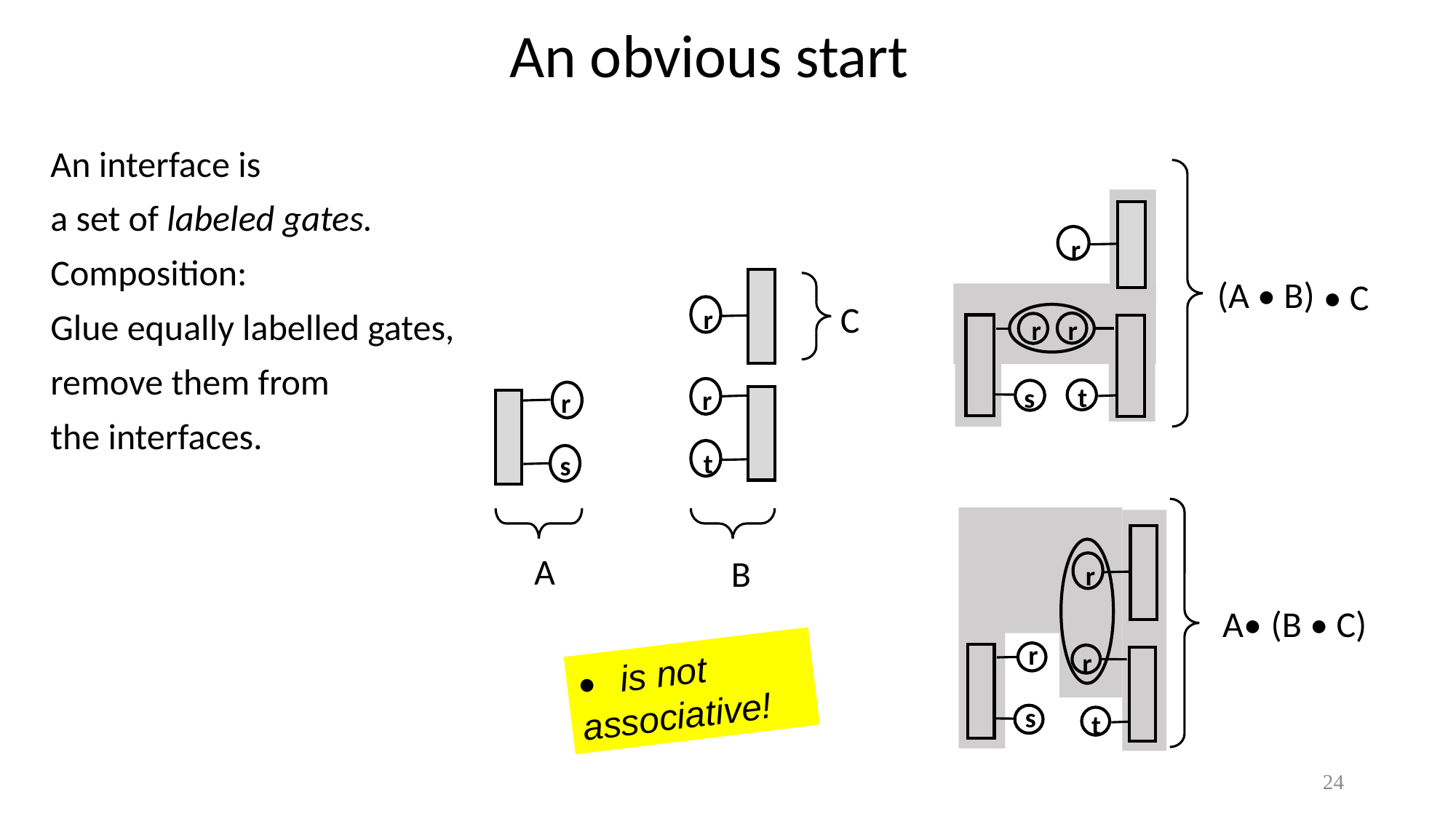

An obvious start
An interface is
a set of labeled gates.
Composition:
Glue equally labelled gates,
remove them from
the interfaces.

(A • B)

r
r

t

s

r
• C

r

C

r

r

t
s

       (B • C)

r

s

r
r

B

A
A•
•   is not
associative!
t

24